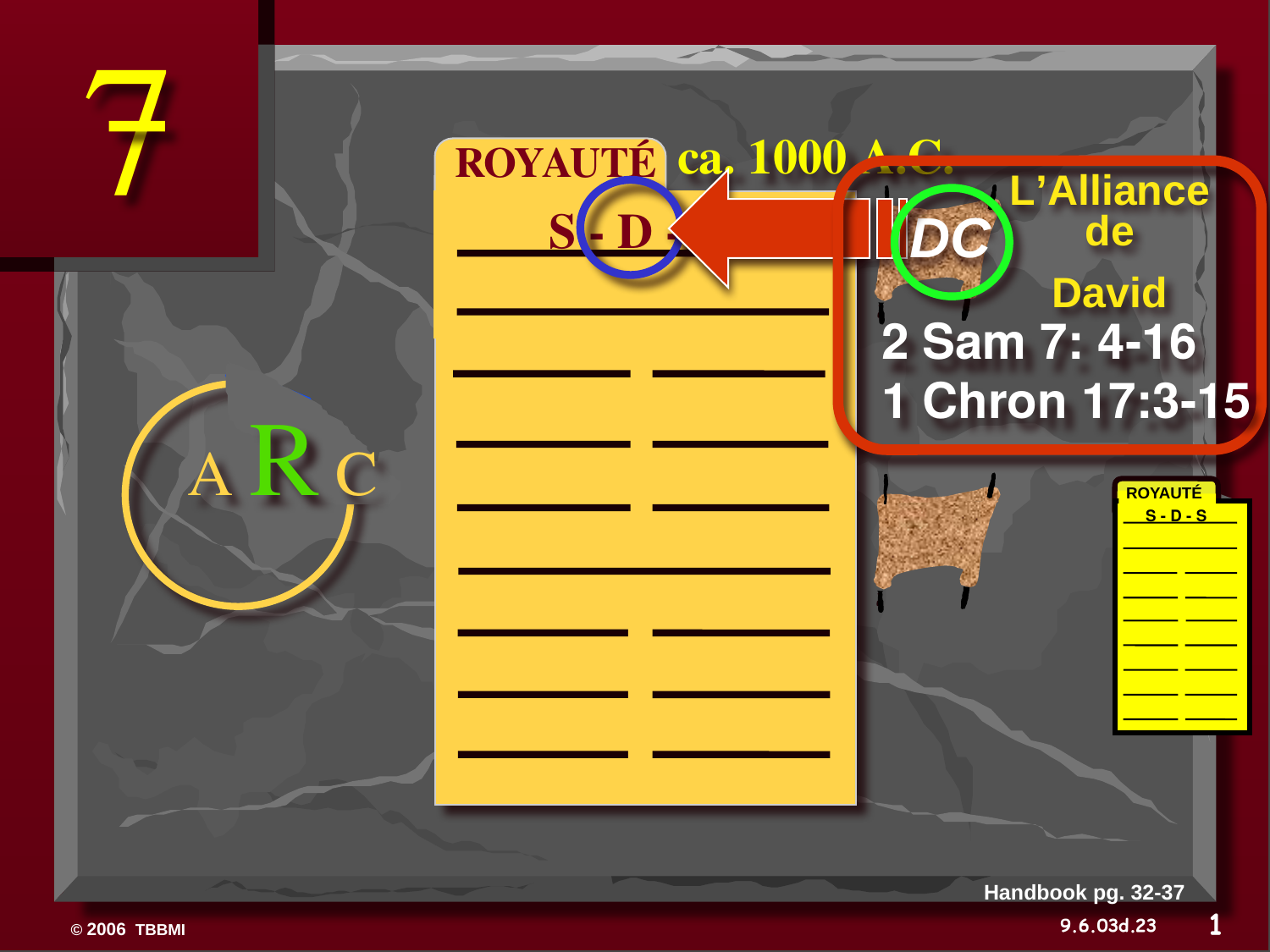

7

ca. 1000 A.C.
 ROYAUTÉ

DC
2 Sam 7: 4-16
1 Chron 17:3-15
L’Alliance de
David

S - D - S

A R C

ROYAUTÉ

S - D - S

Handbook pg. 32-37
1
23